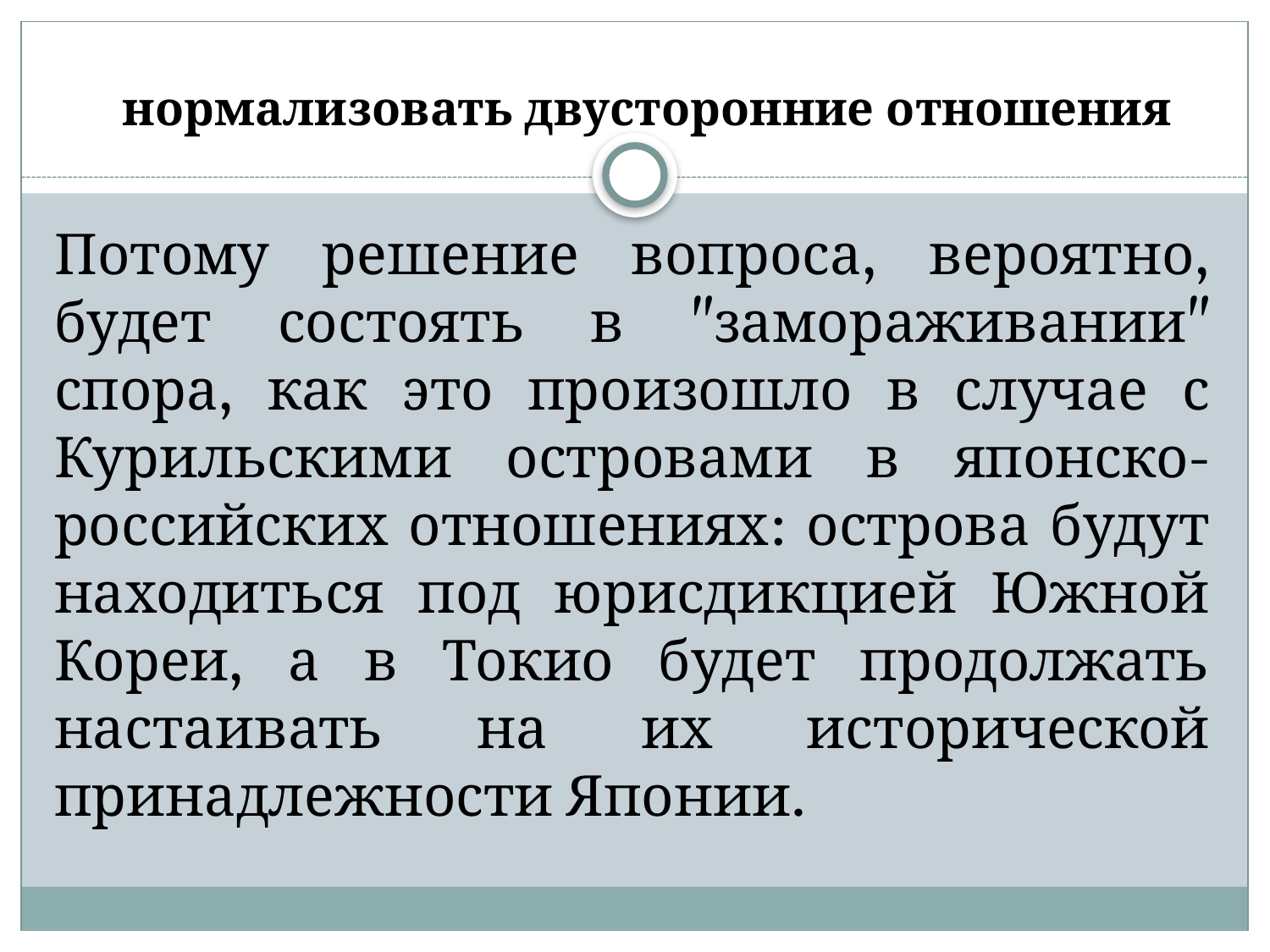

# нормализовать двусторонние отношения
Потому решение вопроса, вероятно, будет состоять в "замораживании" спора, как это произошло в случае с Курильскими островами в японско-российских отношениях: острова будут находиться под юрисдикцией Южной Кореи, а в Токио будет продолжать настаивать на их исторической принадлежности Японии.